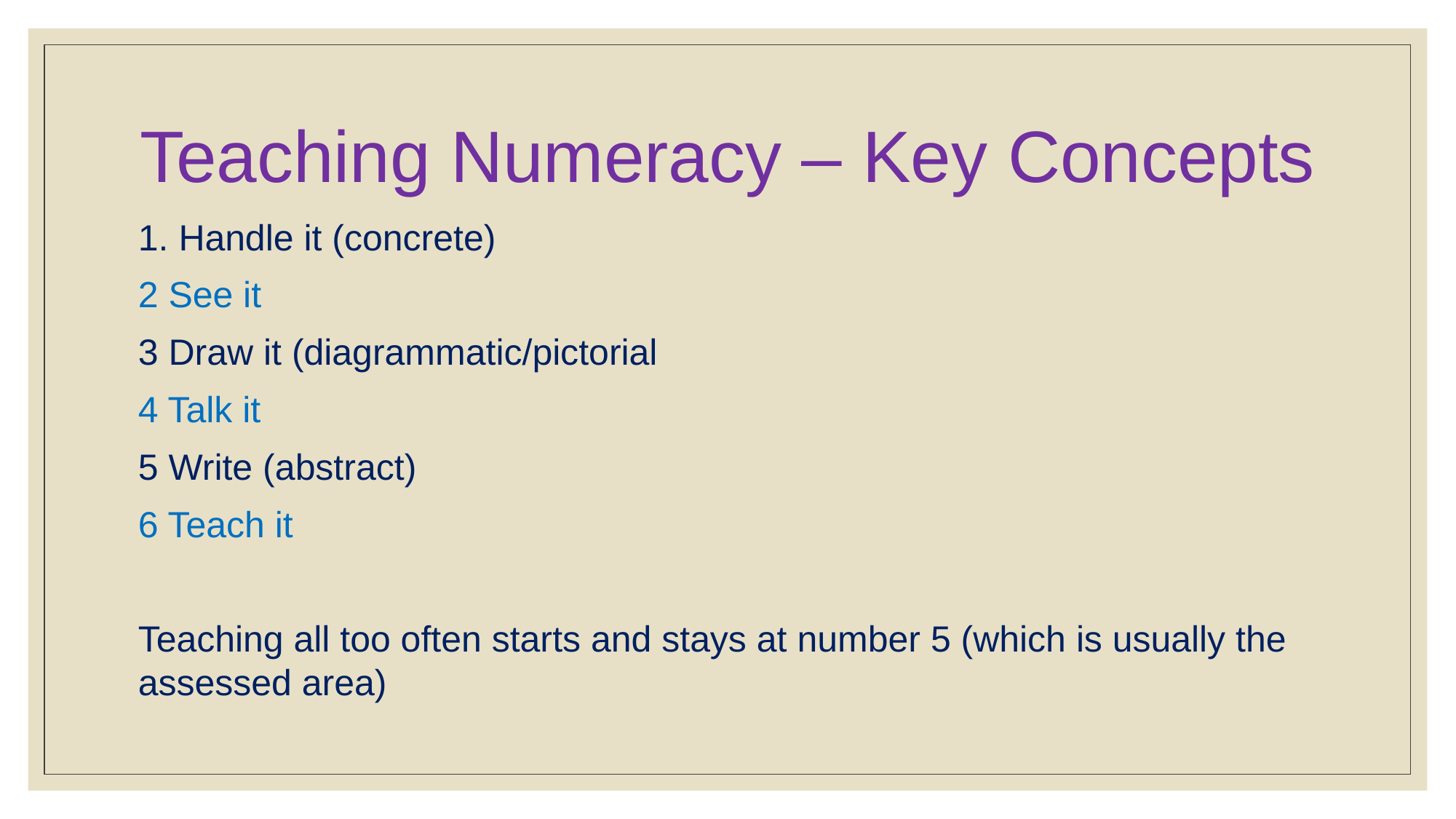

# Teaching Numeracy – Key Concepts
1. Handle it (concrete)
2 See it
3 Draw it (diagrammatic/pictorial
4 Talk it
5 Write (abstract)
6 Teach it

Teaching all too often starts and stays at number 5 (which is usually the assessed area)